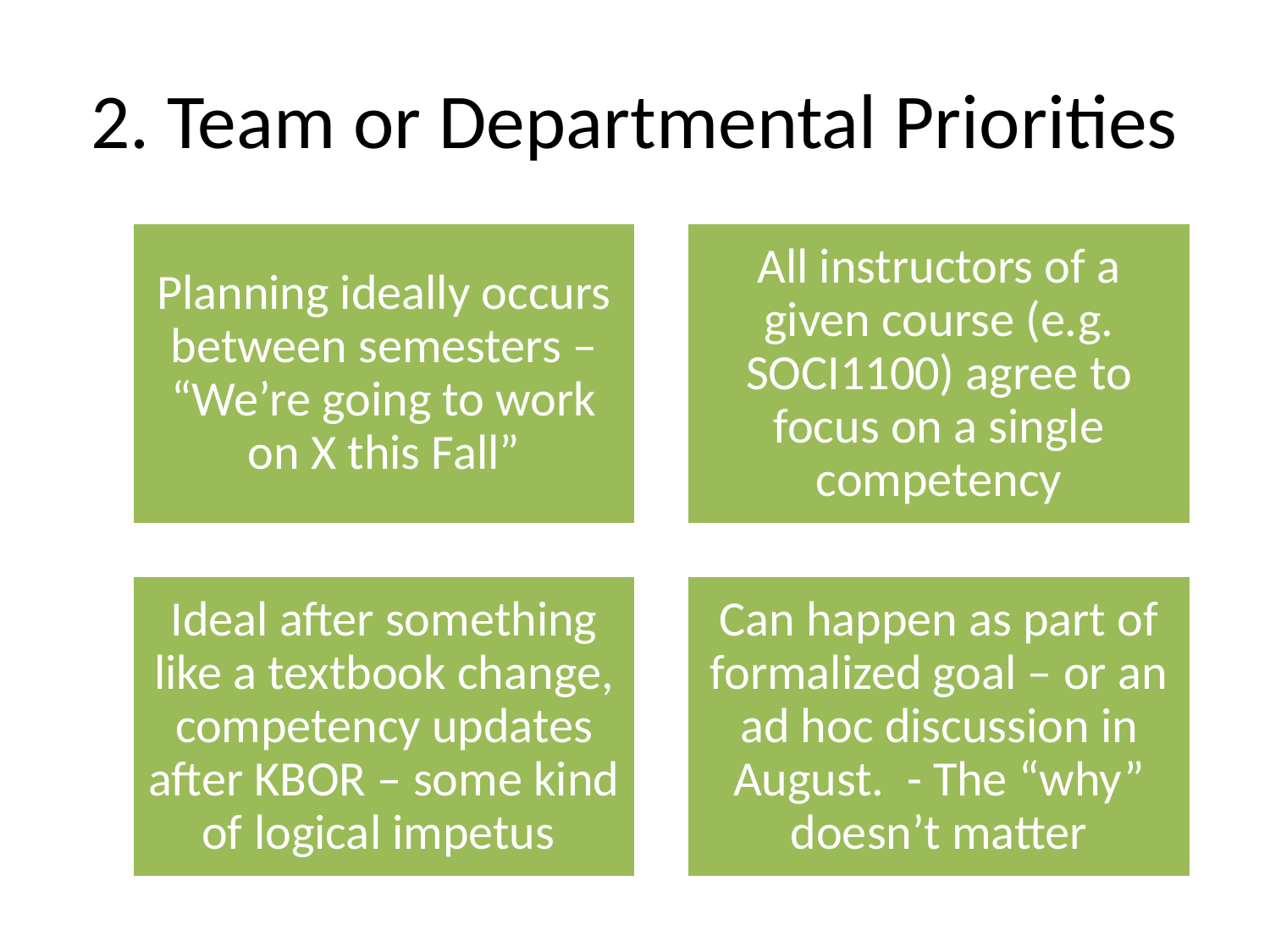

# 2. Team or Departmental Priorities
Planning ideally occurs between semesters – “We’re going to work on X this Fall”
All instructors of a given course (e.g. SOCI1100) agree to focus on a single competency
Ideal after something like a textbook change, competency updates after KBOR – some kind of logical impetus
Can happen as part of formalized goal – or an ad hoc discussion in August.  - The “why” doesn’t matter